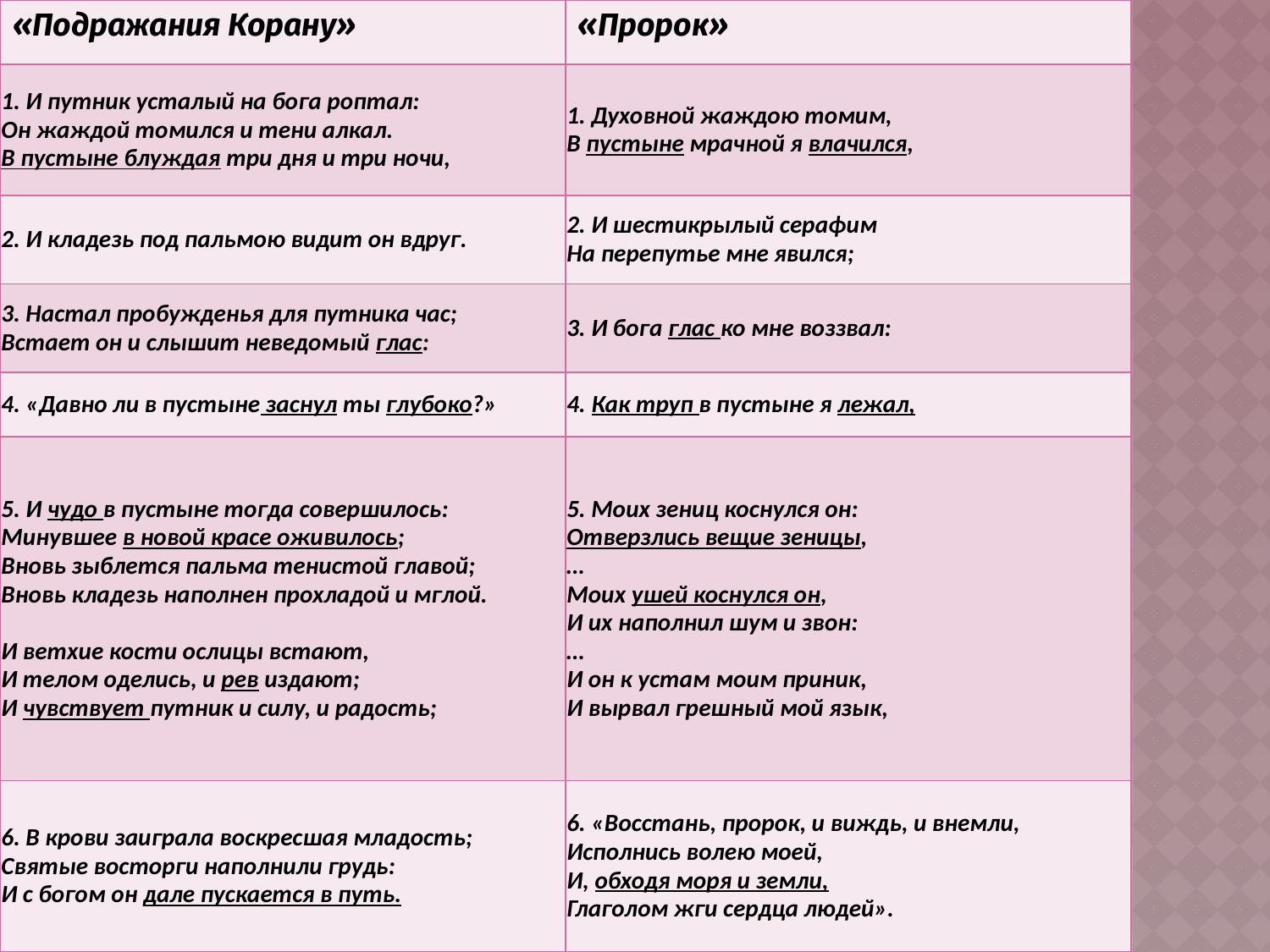

| «Подражания Корану» | «Пророк» |
| --- | --- |
| 1. И путник усталый на бога роптал: Он жаждой томился и тени алкал. В пустыне блуждая три дня и три ночи, | 1. Духовной жаждою томим, В пустыне мрачной я влачился, |
| 2. И кладезь под пальмою видит он вдруг. | 2. И шестикрылый серафим На перепутье мне явился; |
| 3. Настал пробужденья для путника час; Встает он и слышит неведомый глас: | 3. И бога глас ко мне воззвал: |
| 4. «Давно ли в пустыне заснул ты глубоко?» | 4. Как труп в пустыне я лежал, |
| 5. И чудо в пустыне тогда совершилось: Минувшее в новой красе оживилось; Вновь зыблется пальма тенистой главой; Вновь кладезь наполнен прохладой и мглой. И ветхие кости ослицы встают, И телом оделись, и рев издают; И чувствует путник и силу, и радость; | 5. Моих зениц коснулся он: Отверзлись вещие зеницы, … Моих ушей коснулся он, И их наполнил шум и звон: … И он к устам моим приник, И вырвал грешный мой язык, |
| 6. В крови заиграла воскресшая младость; Святые восторги наполнили грудь: И с богом он дале пускается в путь. | 6. «Восстань, пророк, и виждь, и внемли, Исполнись волею моей,  И, обходя моря и земли, Глаголом жги сердца людей». |
#